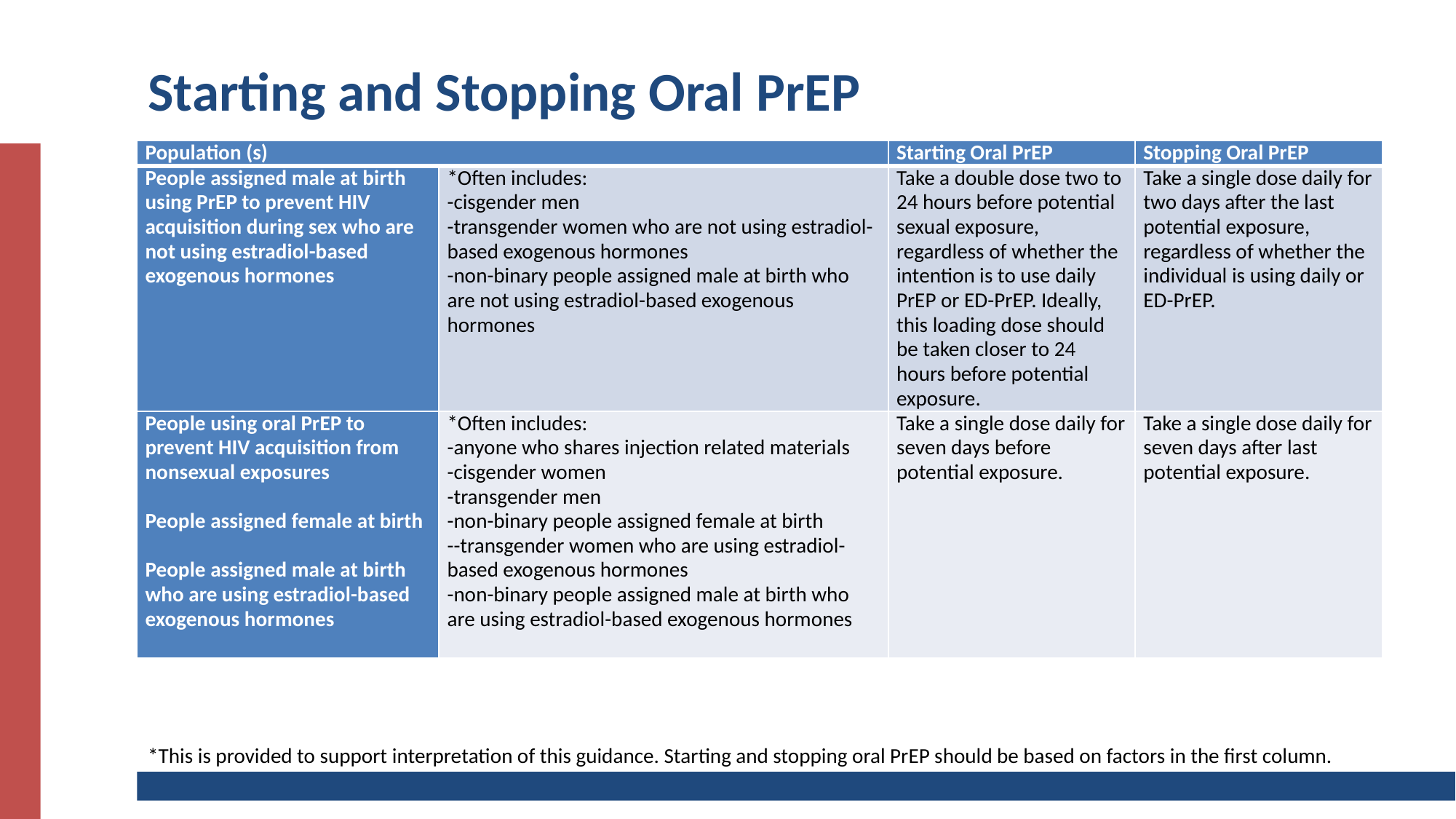

# Starting and Stopping Oral PrEP
| Population (s) |  | Starting Oral PrEP | Stopping Oral PrEP |
| --- | --- | --- | --- |
| People assigned male at birth using PrEP to prevent HIV acquisition during sex who are not using estradiol-based exogenous hormones | \*Often includes: -cisgender men -transgender women who are not using estradiol-based exogenous hormones -non-binary people assigned male at birth who are not using estradiol-based exogenous hormones | Take a double dose two to 24 hours before potential sexual exposure, regardless of whether the intention is to use daily PrEP or ED-PrEP. Ideally, this loading dose should be taken closer to 24 hours before potential exposure. | Take a single dose daily for two days after the last potential exposure, regardless of whether the individual is using daily or ED-PrEP. |
| People using oral PrEP to prevent HIV acquisition from nonsexual exposures   People assigned female at birth   People assigned male at birth who are using estradiol-based exogenous hormones | \*Often includes: -anyone who shares injection related materials -cisgender women -transgender men -non-binary people assigned female at birth --transgender women who are using estradiol-based exogenous hormones -non-binary people assigned male at birth who are using estradiol-based exogenous hormones | Take a single dose daily for seven days before potential exposure. | Take a single dose daily for seven days after last potential exposure. |
*This is provided to support interpretation of this guidance. Starting and stopping oral PrEP should be based on factors in the first column.